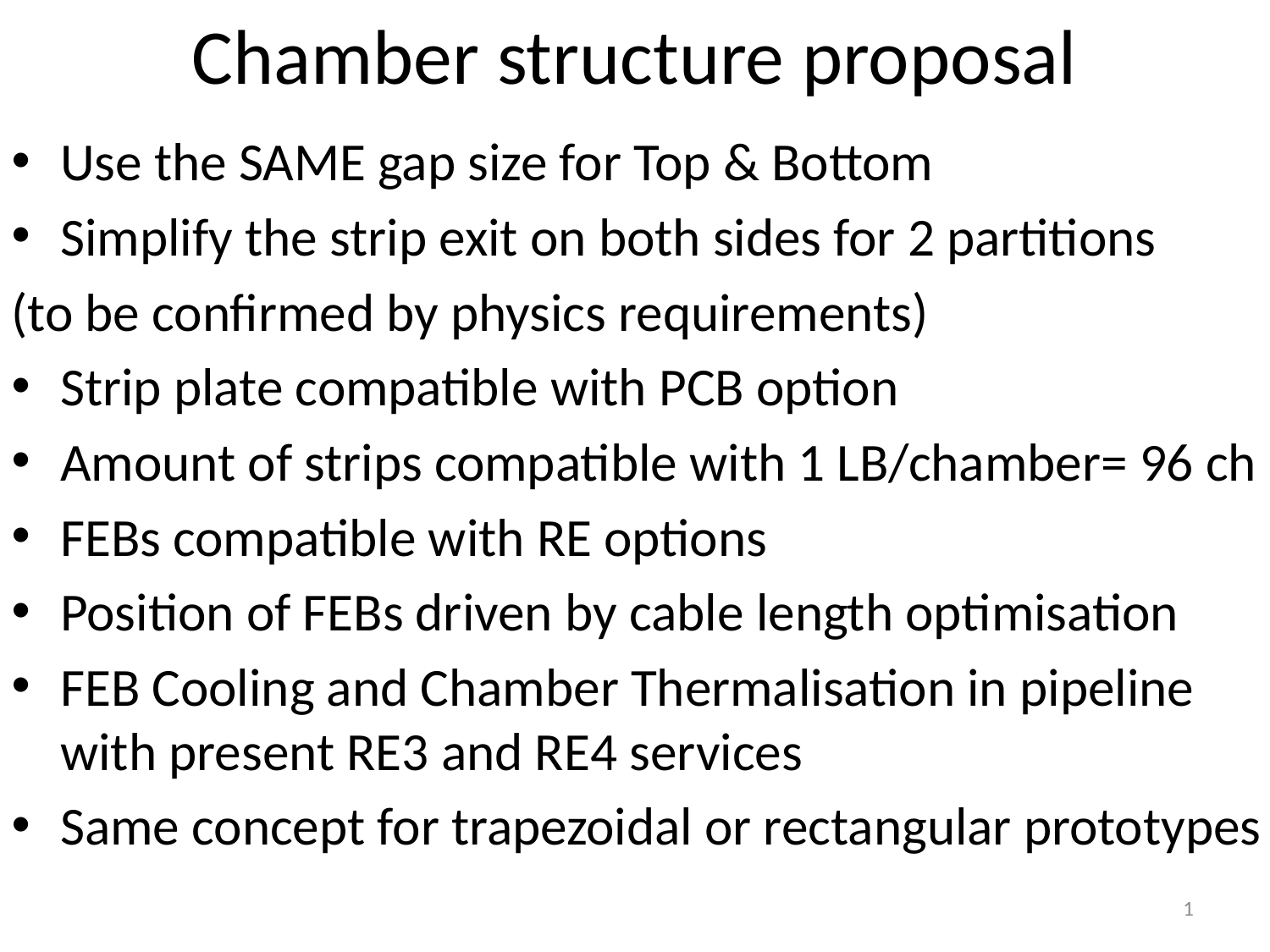

# Chamber structure proposal
Use the SAME gap size for Top & Bottom
Simplify the strip exit on both sides for 2 partitions
(to be confirmed by physics requirements)
Strip plate compatible with PCB option
Amount of strips compatible with 1 LB/chamber= 96 ch
FEBs compatible with RE options
Position of FEBs driven by cable length optimisation
FEB Cooling and Chamber Thermalisation in pipeline with present RE3 and RE4 services
Same concept for trapezoidal or rectangular prototypes
1